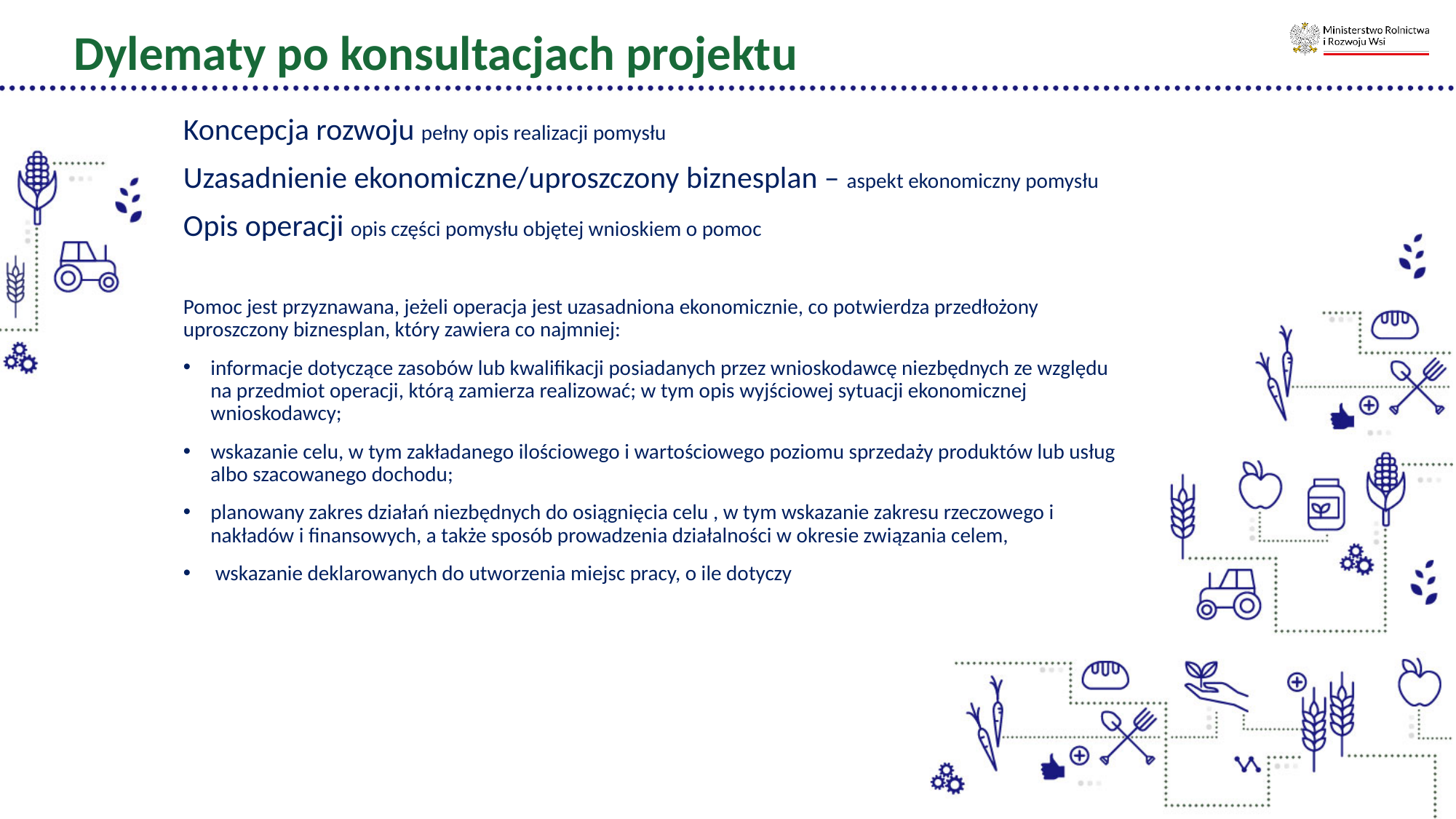

Dylematy po konsultacjach projektu
Koncepcja rozwoju pełny opis realizacji pomysłu
Uzasadnienie ekonomiczne/uproszczony biznesplan – aspekt ekonomiczny pomysłu
Opis operacji opis części pomysłu objętej wnioskiem o pomoc

Pomoc jest przyznawana, jeżeli operacja jest uzasadniona ekonomicznie, co potwierdza przedłożony uproszczony biznesplan, który zawiera co najmniej:
informacje dotyczące zasobów lub kwalifikacji posiadanych przez wnioskodawcę niezbędnych ze względu na przedmiot operacji, którą zamierza realizować; w tym opis wyjściowej sytuacji ekonomicznej wnioskodawcy;
wskazanie celu, w tym zakładanego ilościowego i wartościowego poziomu sprzedaży produktów lub usług albo szacowanego dochodu;
planowany zakres działań niezbędnych do osiągnięcia celu , w tym wskazanie zakresu rzeczowego i nakładów i finansowych, a także sposób prowadzenia działalności w okresie związania celem,
 wskazanie deklarowanych do utworzenia miejsc pracy, o ile dotyczy